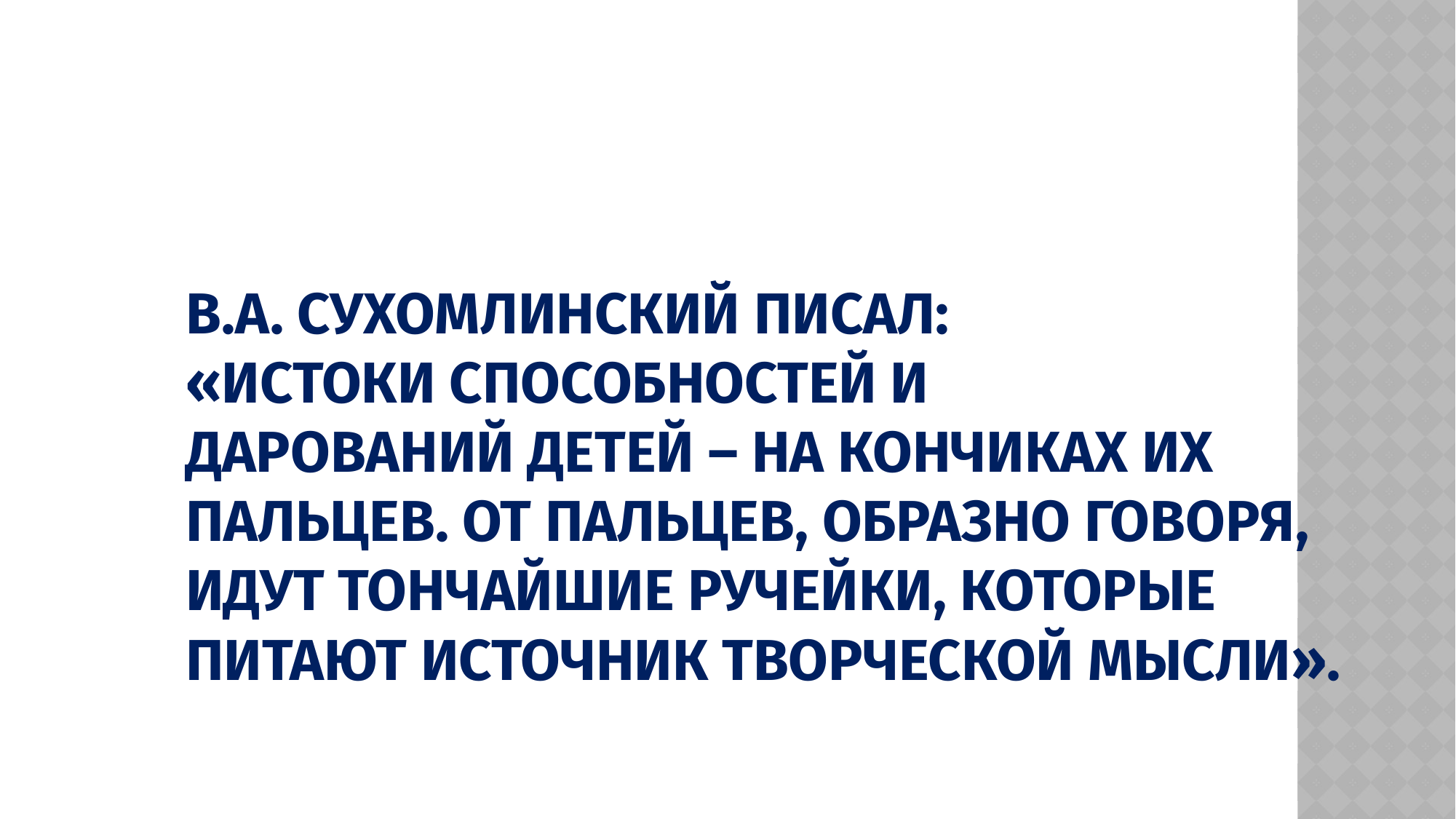

# В.А. Сухомлинский писал: «Истоки способностей и дарований детей – на кончиках их пальцев. От пальцев, образно говоря, идут тончайшие ручейки, которые питают источник творческой мысли».